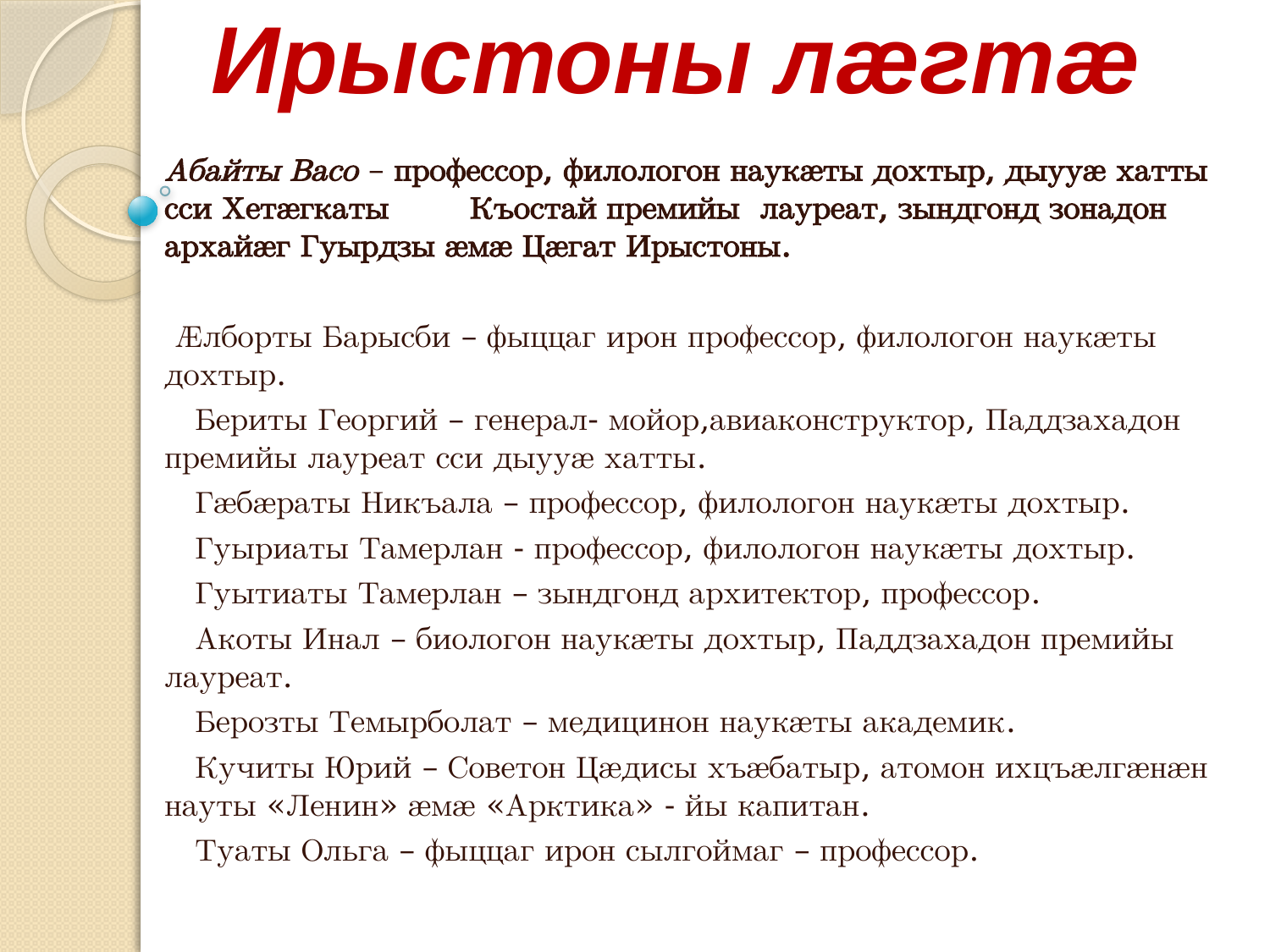

# Ирыстоны лӕгтӕ
Абайты Васо – профессор, филологон наукӕты дохтыр, дыууӕ хатты сси Хетӕгкаты        Къостай премийы  лауреат, зындгонд зонадон архайӕг Гуырдзы ӕмӕ Цӕгат Ирыстоны.

 Ӕлборты Барысби – фыццаг ирон профессор, филологон наукӕты дохтыр.
   Бериты Георгий – генерал- мойор,авиаконструктор, Паддзахадон премийы лауреат сси дыууӕ хатты.
   Гӕбӕраты Никъала – профессор, филологон наукӕты дохтыр.
   Гуыриаты Тамерлан - профессор, филологон наукӕты дохтыр.
   Гуытиаты Тамерлан – зындгонд архитектор, профессор.
   Акоты Инал – биологон наукӕты дохтыр, Паддзахадон премийы лауреат.
   Берозты Темырболат – медицинон наукӕты академик.
   Кучиты Юрий – Советон Цӕдисы хъӕбатыр, атомон ихцъӕлгӕнӕн науты «Ленин» ӕмӕ «Арктика» - йы капитан.
   Туаты Ольга – фыццаг ирон сылгоймаг – профессор.